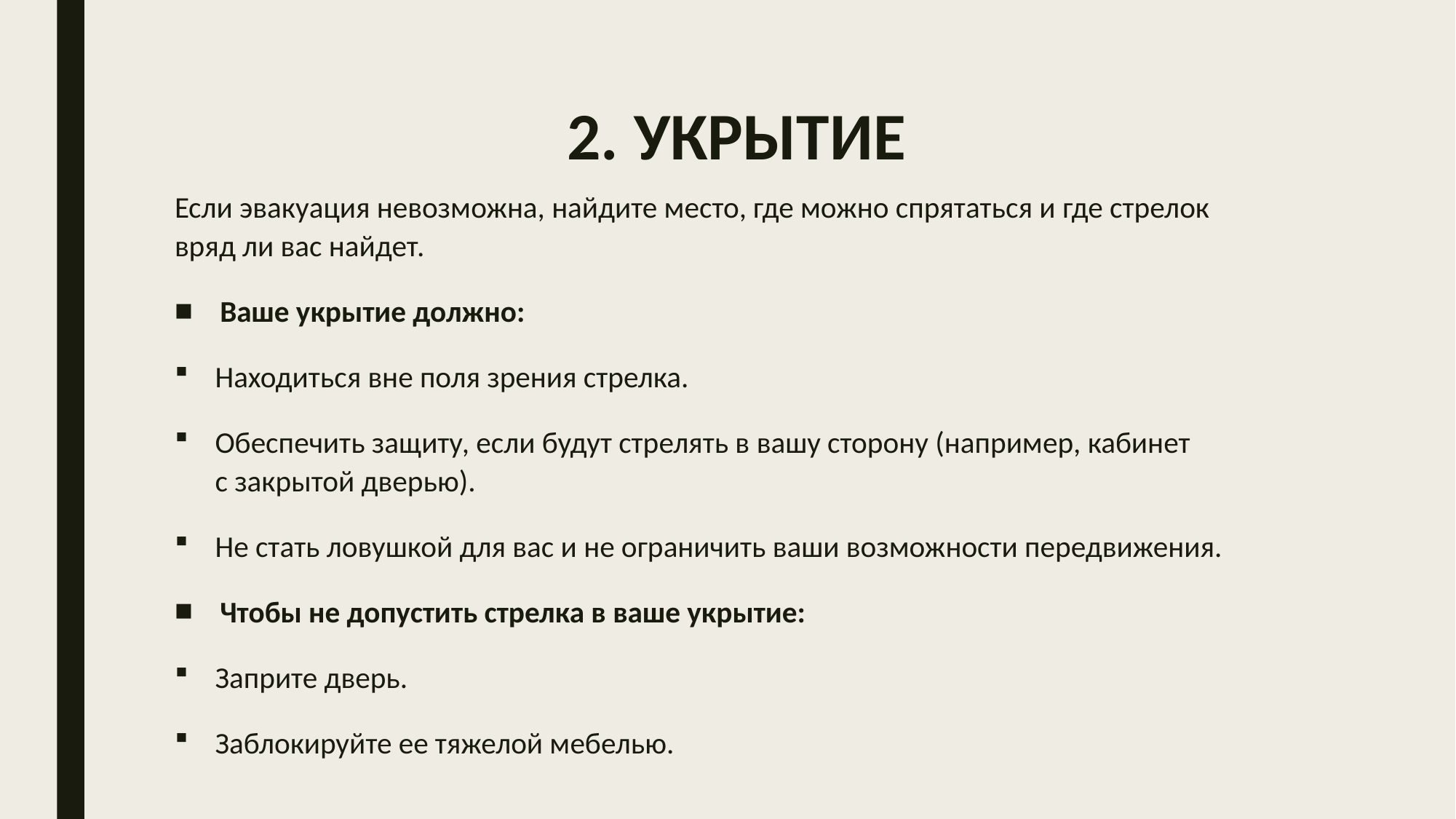

# 2. УКРЫТИЕ
Если эвакуация невозможна, найдите место, где можно спрятаться и где стрелок вряд ли вас найдет.
Ваше укрытие должно:
Находиться вне поля зрения стрелка.
Обеспечить защиту, если будут стрелять в вашу сторону (например, кабинет с закрытой дверью).
Не стать ловушкой для вас и не ограничить ваши возможности передвижения.
Чтобы не допустить стрелка в ваше укрытие:
Заприте дверь.
Заблокируйте ее тяжелой мебелью.